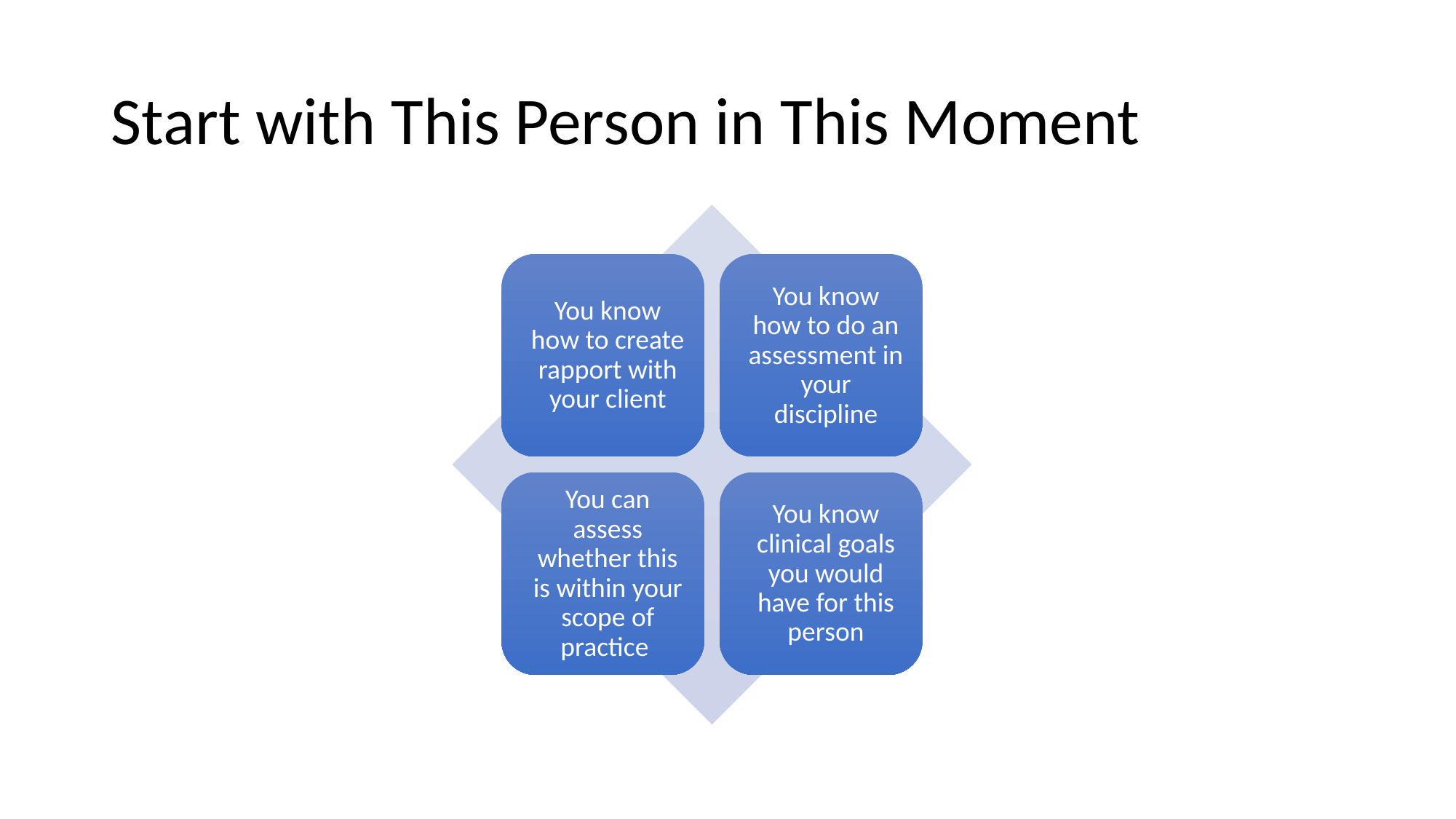

# Start with This Person in This Moment
You know how to create rapport with your client
You know how to do an assessment in your discipline
You can assess whether this is within your scope of practice
You know clinical goals you would have for this person